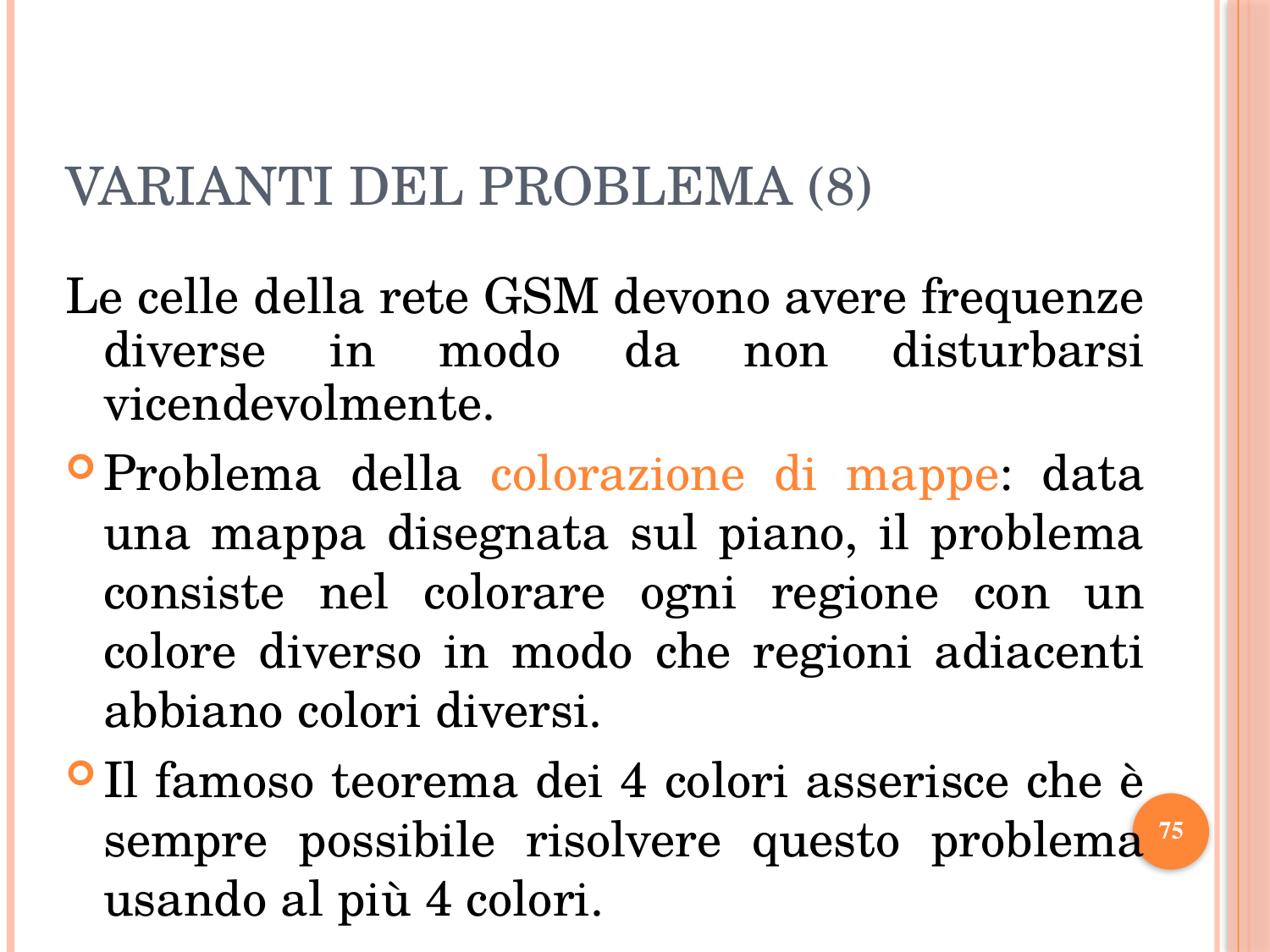

# Varianti del Problema (8)
Le celle della rete GSM devono avere frequenze diverse in modo da non disturbarsi vicendevolmente.
Problema della colorazione di mappe: data una mappa disegnata sul piano, il problema consiste nel colorare ogni regione con un colore diverso in modo che regioni adiacenti abbiano colori diversi.
Il famoso teorema dei 4 colori asserisce che è sempre possibile risolvere questo problema usando al più 4 colori.
75